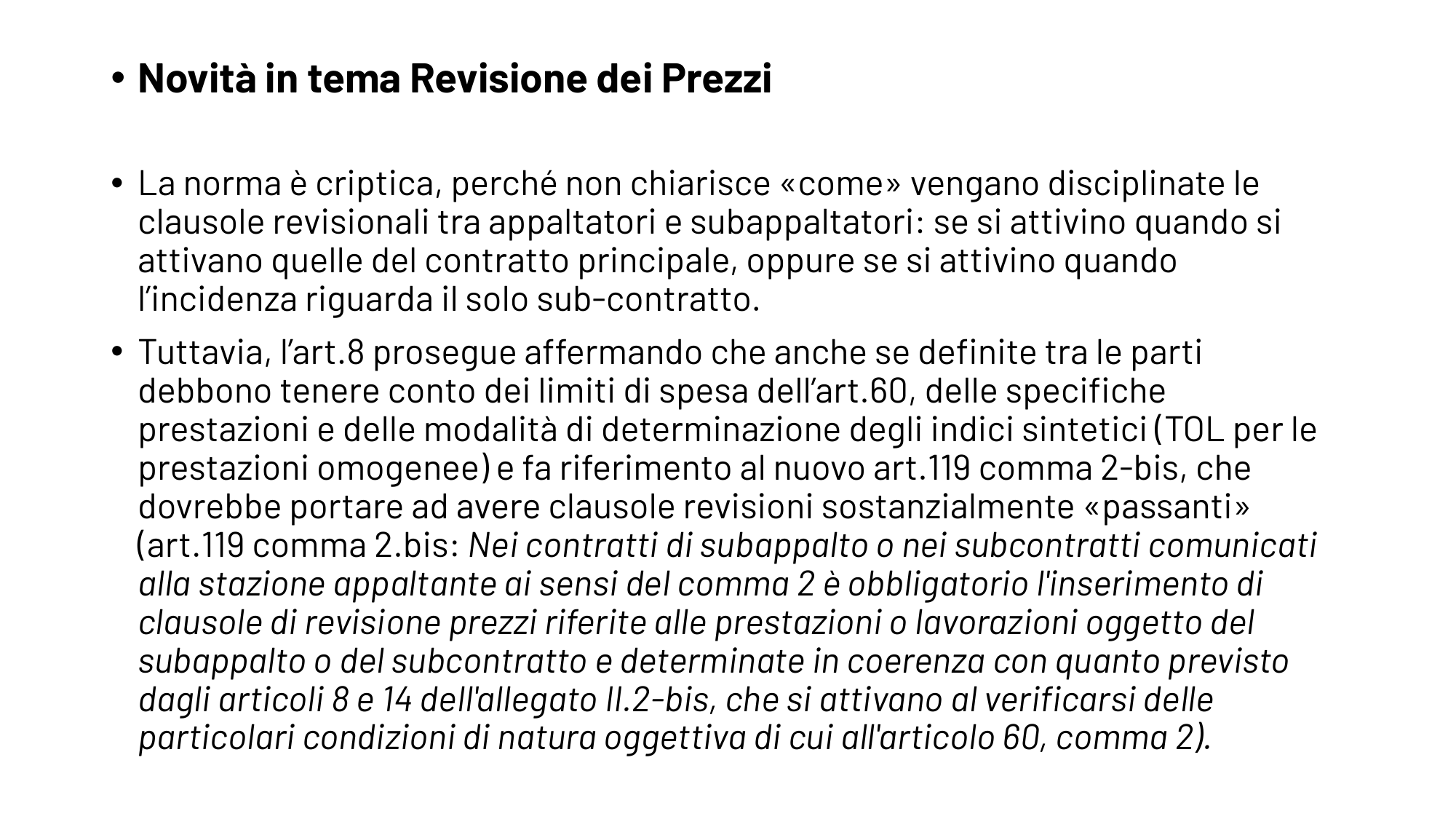

Novità in tema Revisione dei Prezzi

La norma è criptica, perché non chiarisce «come» vengano disciplinate le clausole revisionali tra appaltatori e subappaltatori: se si attivino quando si attivano quelle del contratto principale, oppure se si attivino quando l’incidenza riguarda il solo sub-contratto.
Tuttavia, l’art.8 prosegue affermando che anche se definite tra le parti debbono tenere conto dei limiti di spesa dell’art.60, delle specifiche prestazioni e delle modalità di determinazione degli indici sintetici (TOL per le prestazioni omogenee) e fa riferimento al nuovo art.119 comma 2-bis, che dovrebbe portare ad avere clausole revisioni sostanzialmente «passanti» (art.119 comma 2.bis: Nei contratti di subappalto o nei subcontratti comunicati alla stazione appaltante ai sensi del comma 2 è obbligatorio l'inserimento di clausole di revisione prezzi riferite alle prestazioni o lavorazioni oggetto del subappalto o del subcontratto e determinate in coerenza con quanto previsto dagli articoli 8 e 14 dell'allegato II.2-bis, che si attivano al verificarsi delle particolari condizioni di natura oggettiva di cui all'articolo 60, comma 2).